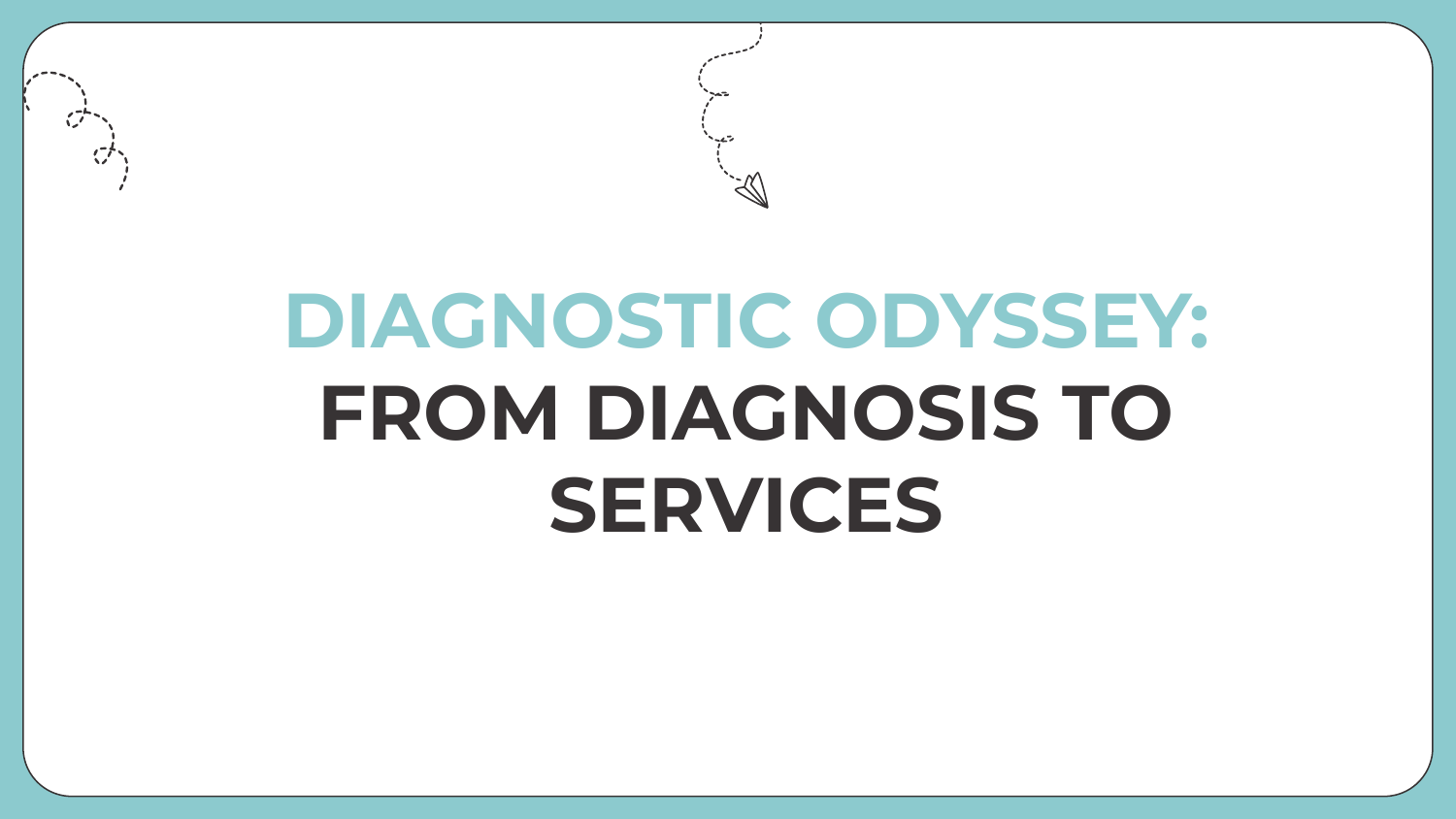

# DIAGNOSTIC ODYSSEY:
FROM DIAGNOSIS TO SERVICES